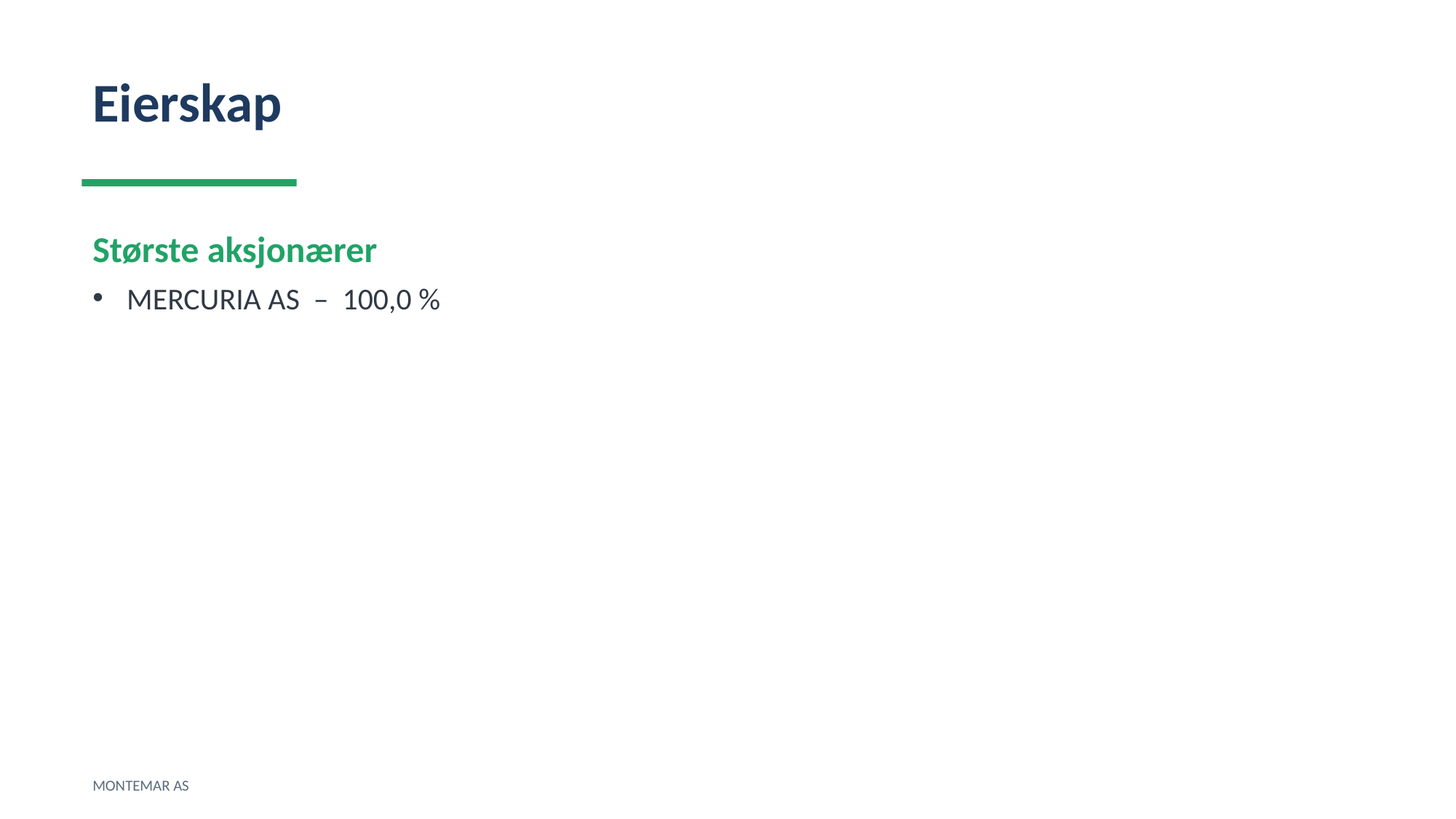

Eierskap

Største aksjonærer
MERCURIA AS  –  100,0 %
MONTEMAR AS